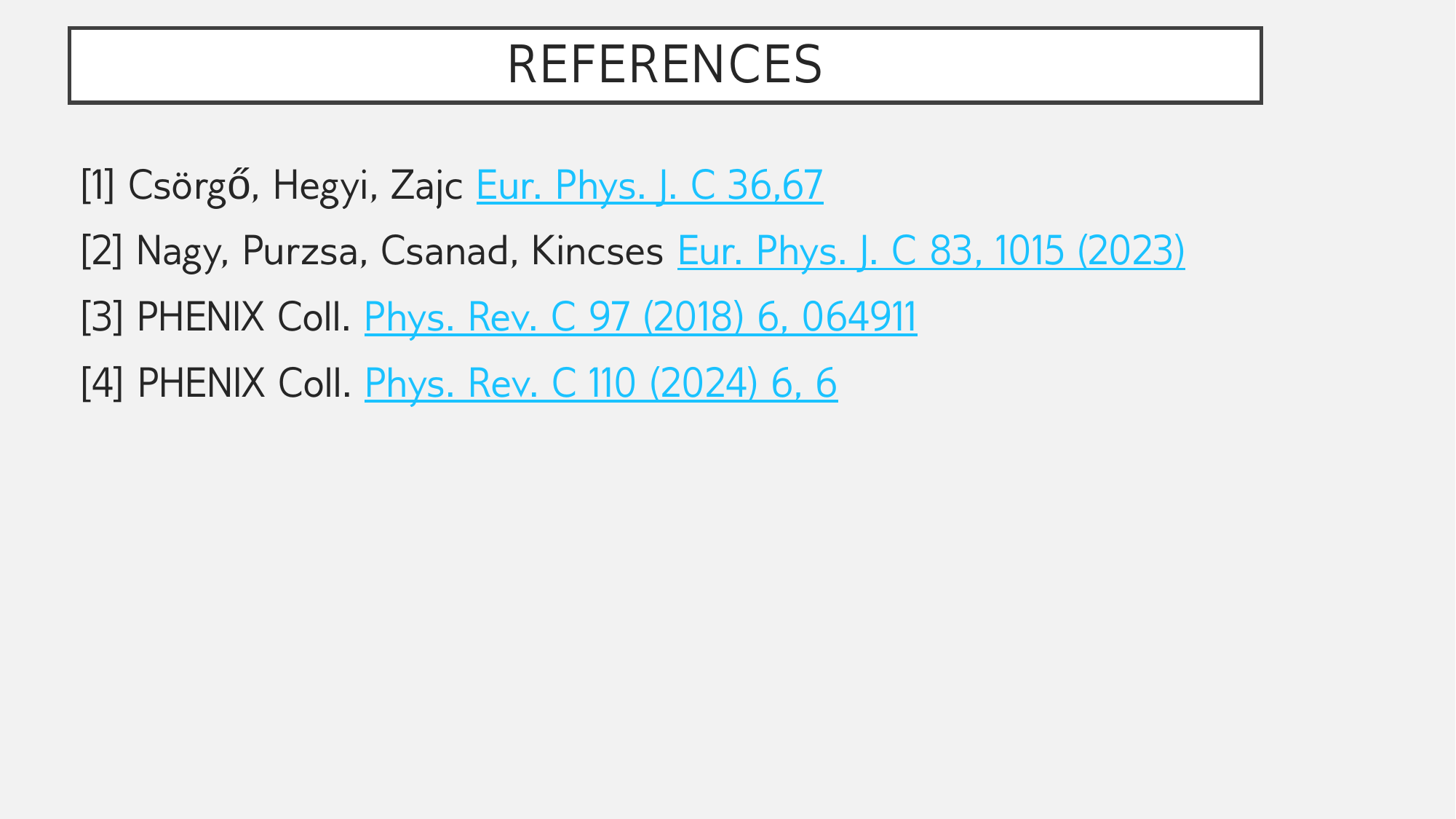

# references
[1] Csörgő, Hegyi, Zajc Eur. Phys. J. C 36,67
[2] Nagy, Purzsa, Csanad, Kincses Eur. Phys. J. C 83, 1015 (2023)
[3] PHENIX Coll. Phys. Rev. C 97 (2018) 6, 064911
[4] PHENIX Coll. Phys. Rev. C 110 (2024) 6, 6